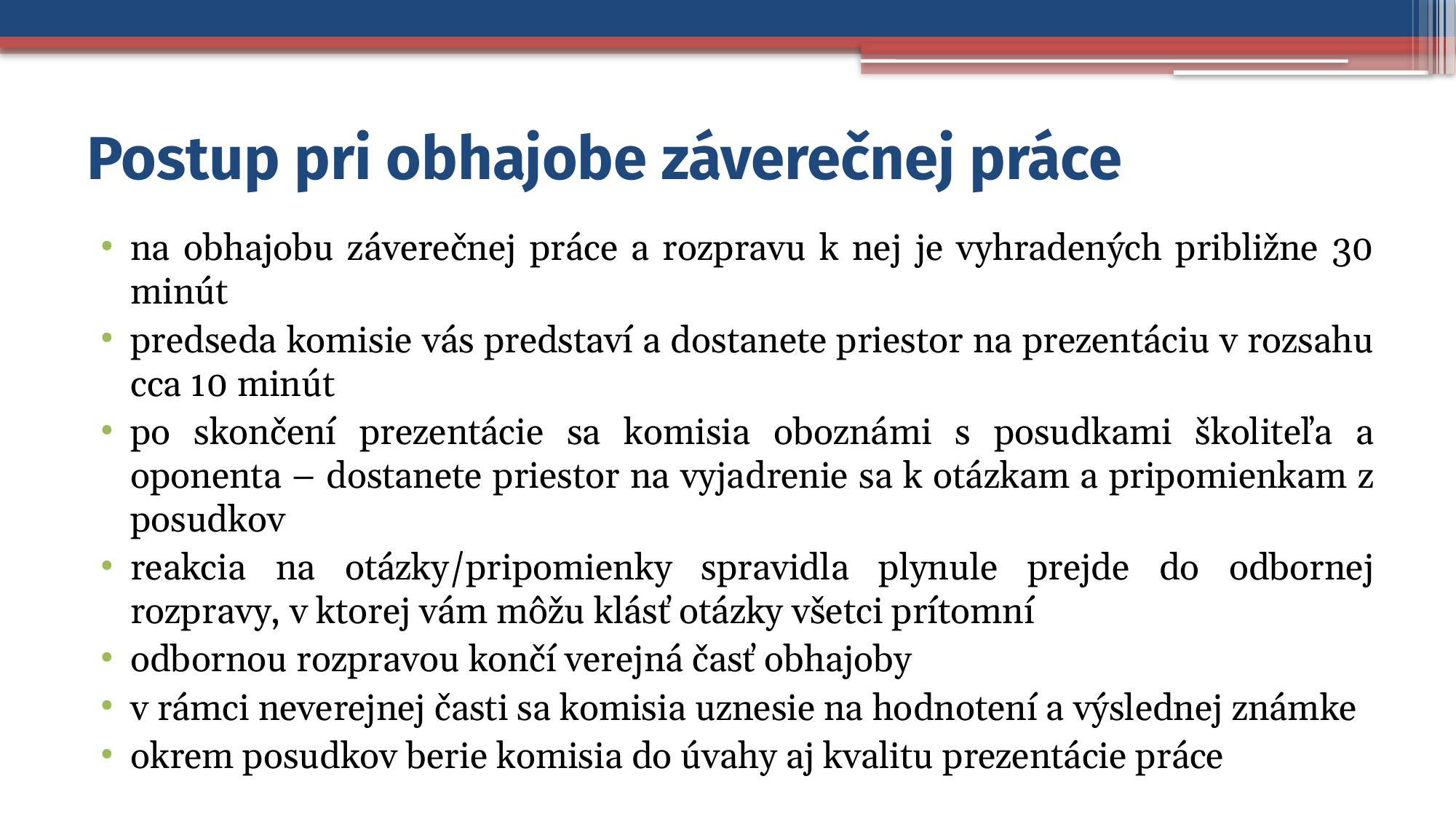

# Postup pri obhajobe záverečnej práce
na obhajobu záverečnej práce a rozpravu k nej je vyhradených približne 30 minút
predseda komisie vás predstaví a dostanete priestor na prezentáciu v rozsahu cca 10 minút
po skončení prezentácie sa komisia oboznámi s posudkami školiteľa a oponenta – dostanete priestor na vyjadrenie sa k otázkam a pripomienkam z posudkov
reakcia na otázky/pripomienky spravidla plynule prejde do odbornej rozpravy, v ktorej vám môžu klásť otázky všetci prítomní
odbornou rozpravou končí verejná časť obhajoby
v rámci neverejnej časti sa komisia uznesie na hodnotení a výslednej známke
okrem posudkov berie komisia do úvahy aj kvalitu prezentácie práce